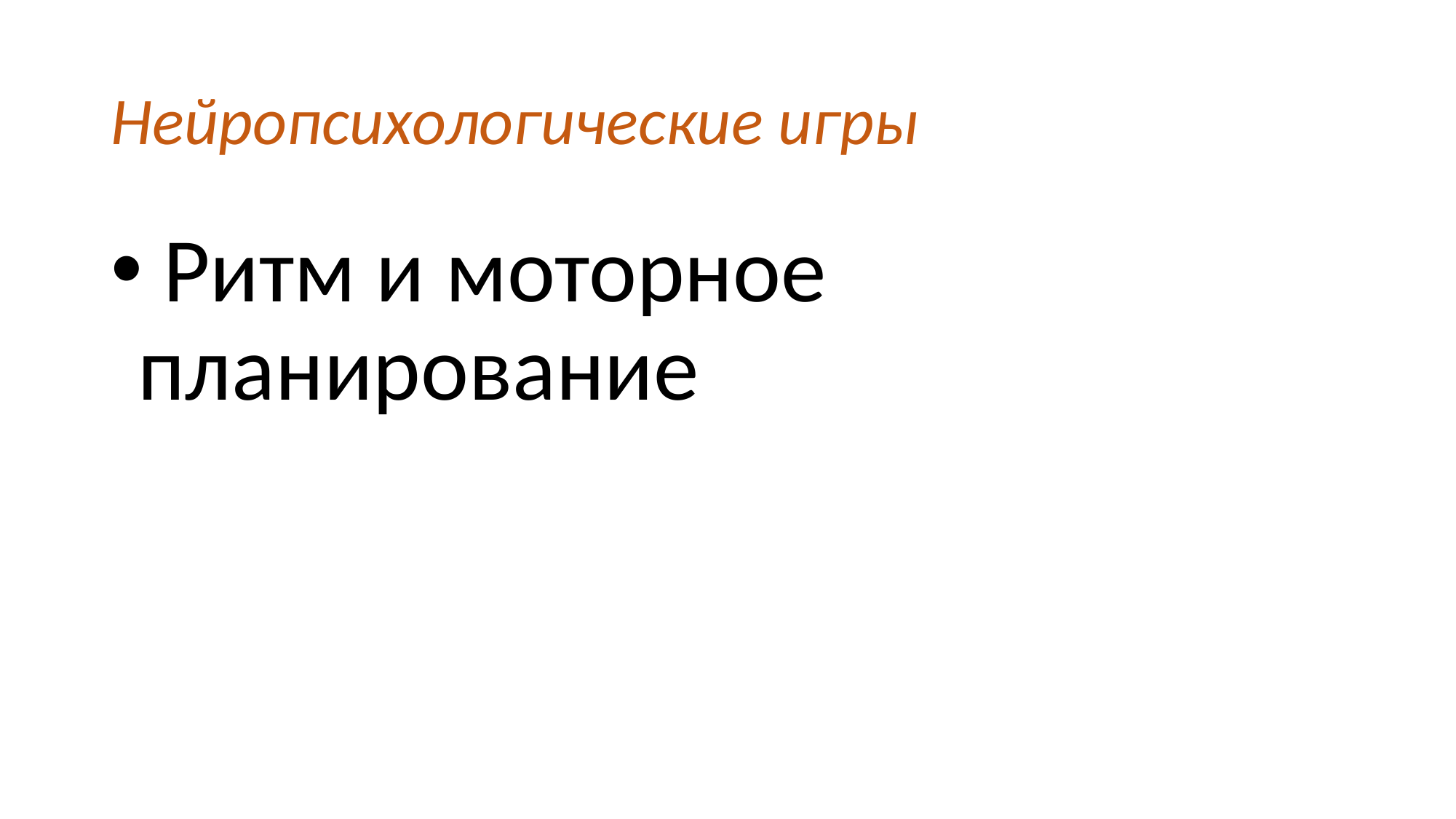

# Нейропсихологические игры
 Ритм и моторное планирование